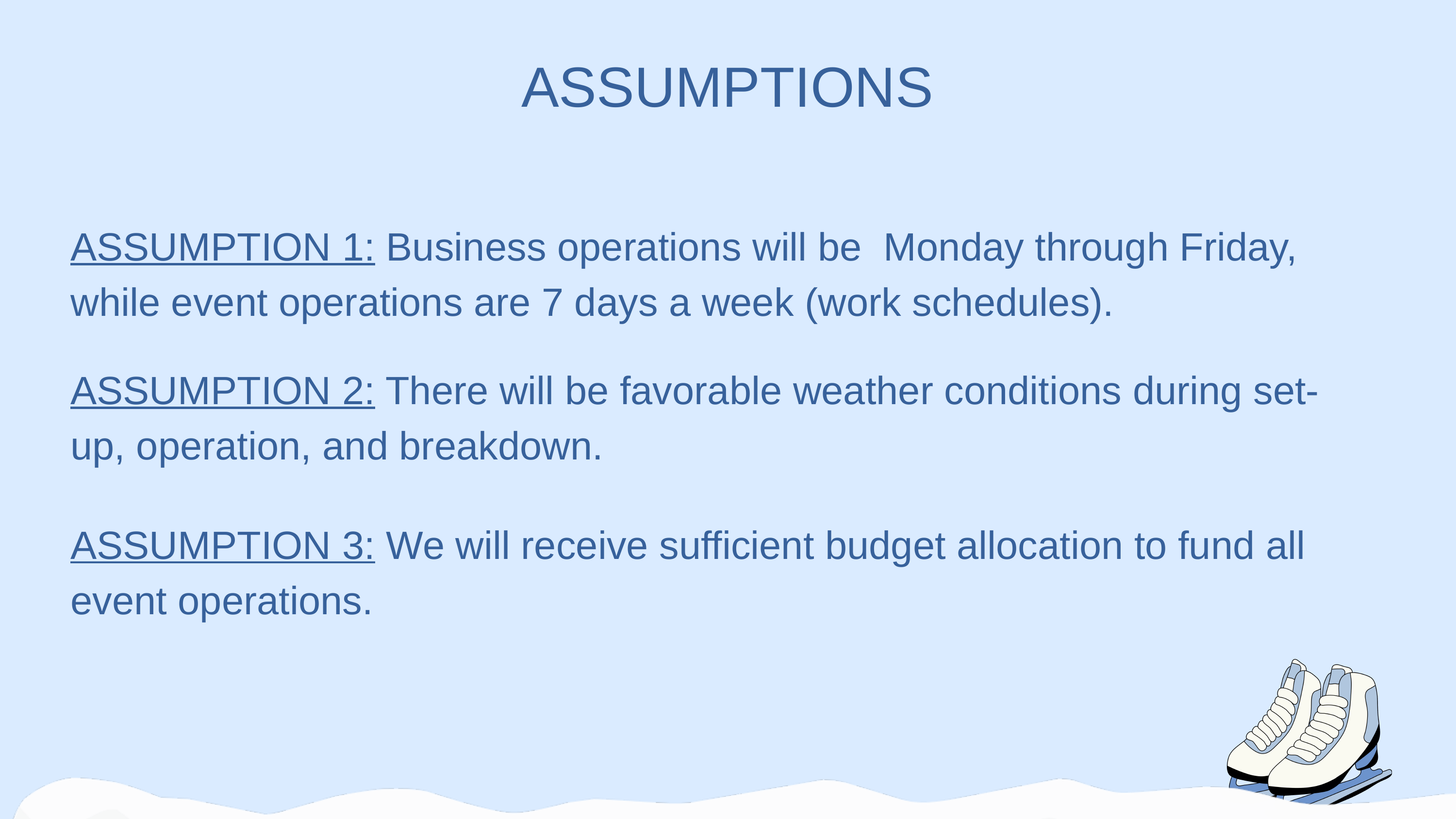

ASSUMPTIONS
ASSUMPTION 1: Business operations will be  Monday through Friday, while event operations are 7 days a week (work schedules).
ASSUMPTION 2: There will be favorable weather conditions during set-up, operation, and breakdown.
ASSUMPTION 3: We will receive sufficient budget allocation to fund all event operations.